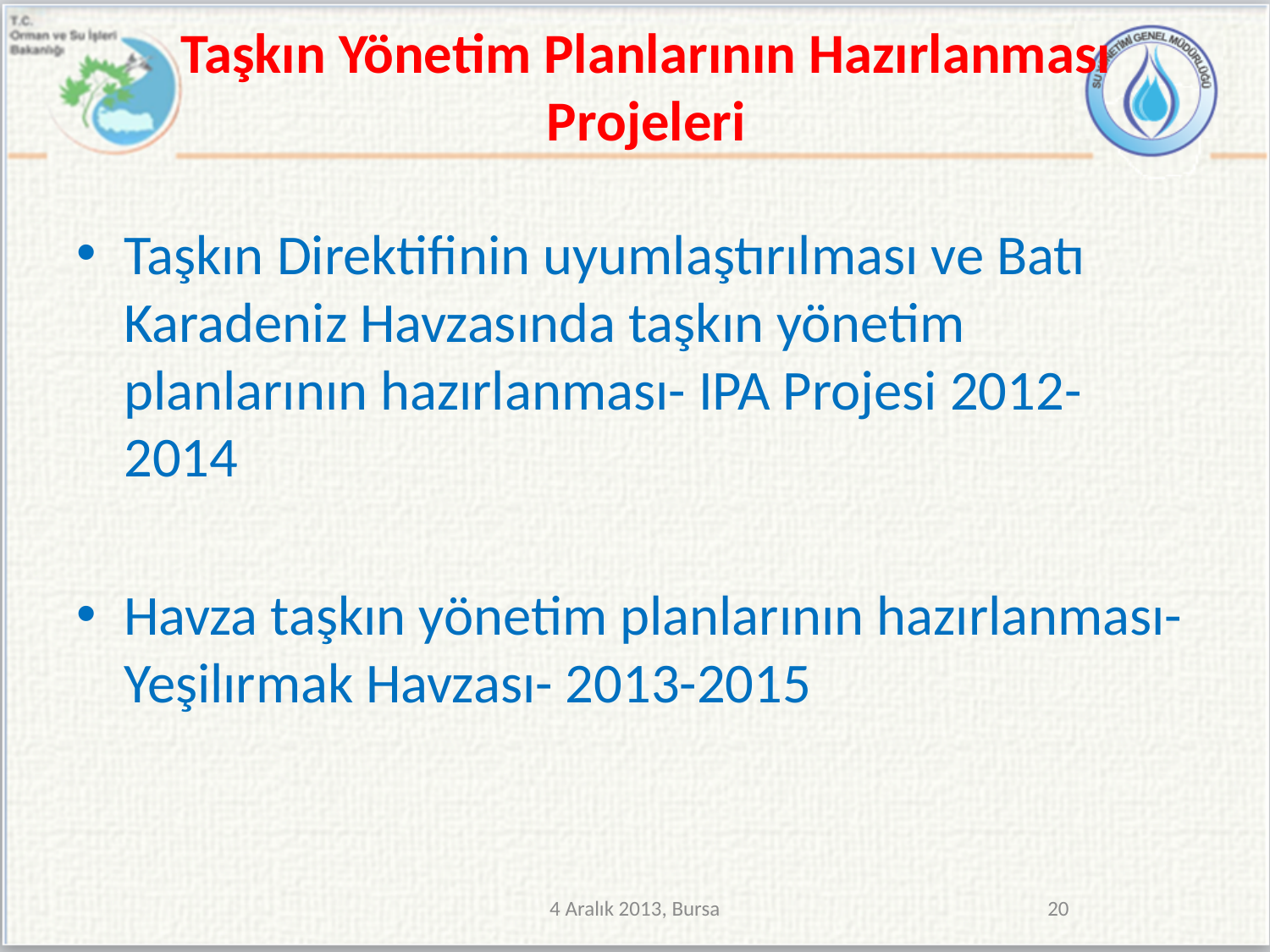

# Taşkın Yönetim Planlarının Hazırlanması Projeleri
Taşkın Direktifinin uyumlaştırılması ve Batı Karadeniz Havzasında taşkın yönetim planlarının hazırlanması- IPA Projesi 2012-2014

Havza taşkın yönetim planlarının hazırlanması- Yeşilırmak Havzası- 2013-2015
4 Aralık 2013, Bursa
20